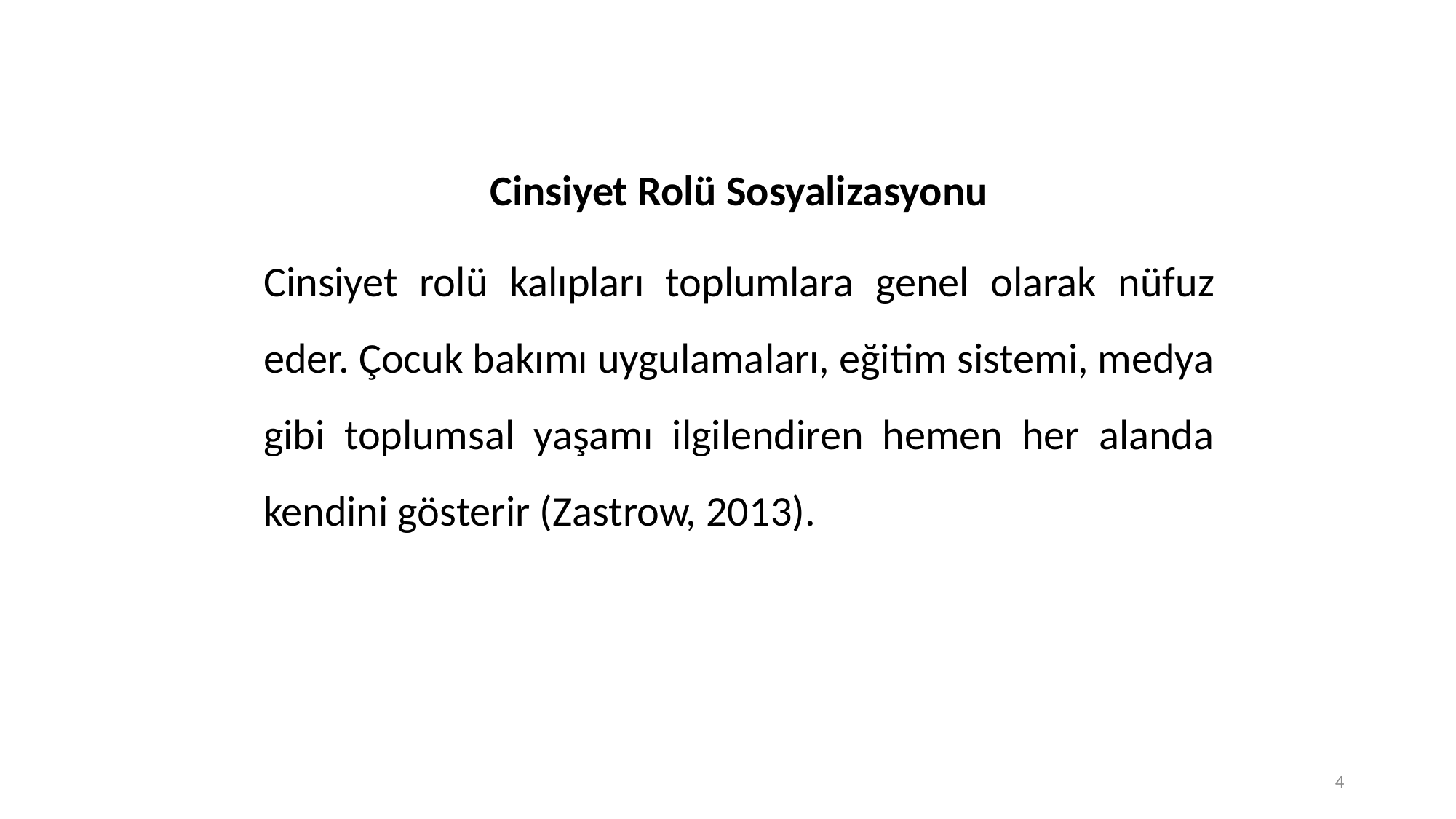

Cinsiyet Rolü Sosyalizasyonu
Cinsiyet rolü kalıpları toplumlara genel olarak nüfuz eder. Çocuk bakımı uygulamaları, eğitim sistemi, medya gibi toplumsal yaşamı ilgilendiren hemen her alanda kendini gösterir (Zastrow, 2013).

4